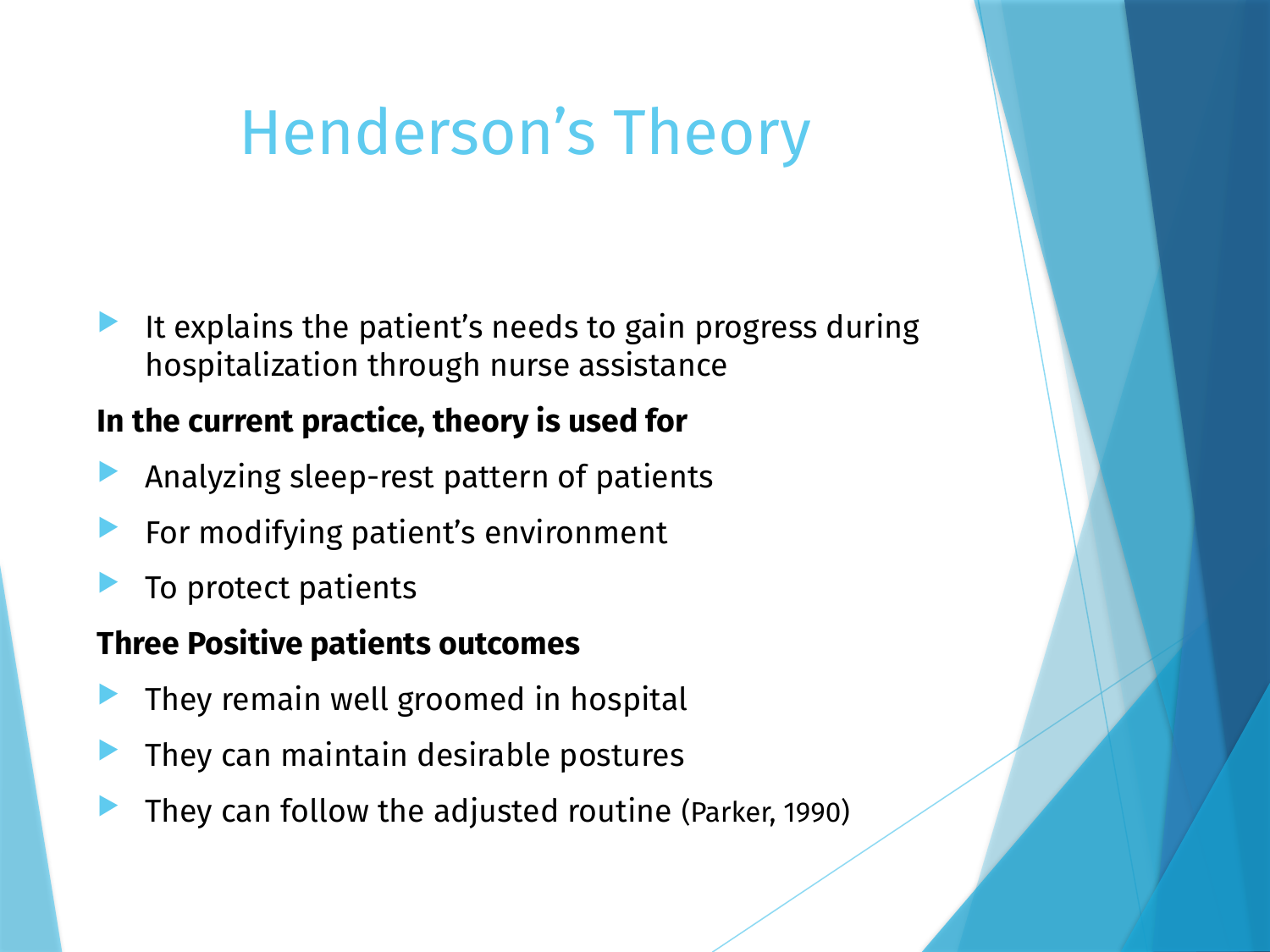

# Henderson’s Theory
It explains the patient’s needs to gain progress during hospitalization through nurse assistance
In the current practice, theory is used for
Analyzing sleep-rest pattern of patients
For modifying patient’s environment
To protect patients
Three Positive patients outcomes
They remain well groomed in hospital
They can maintain desirable postures
They can follow the adjusted routine (Parker, 1990)